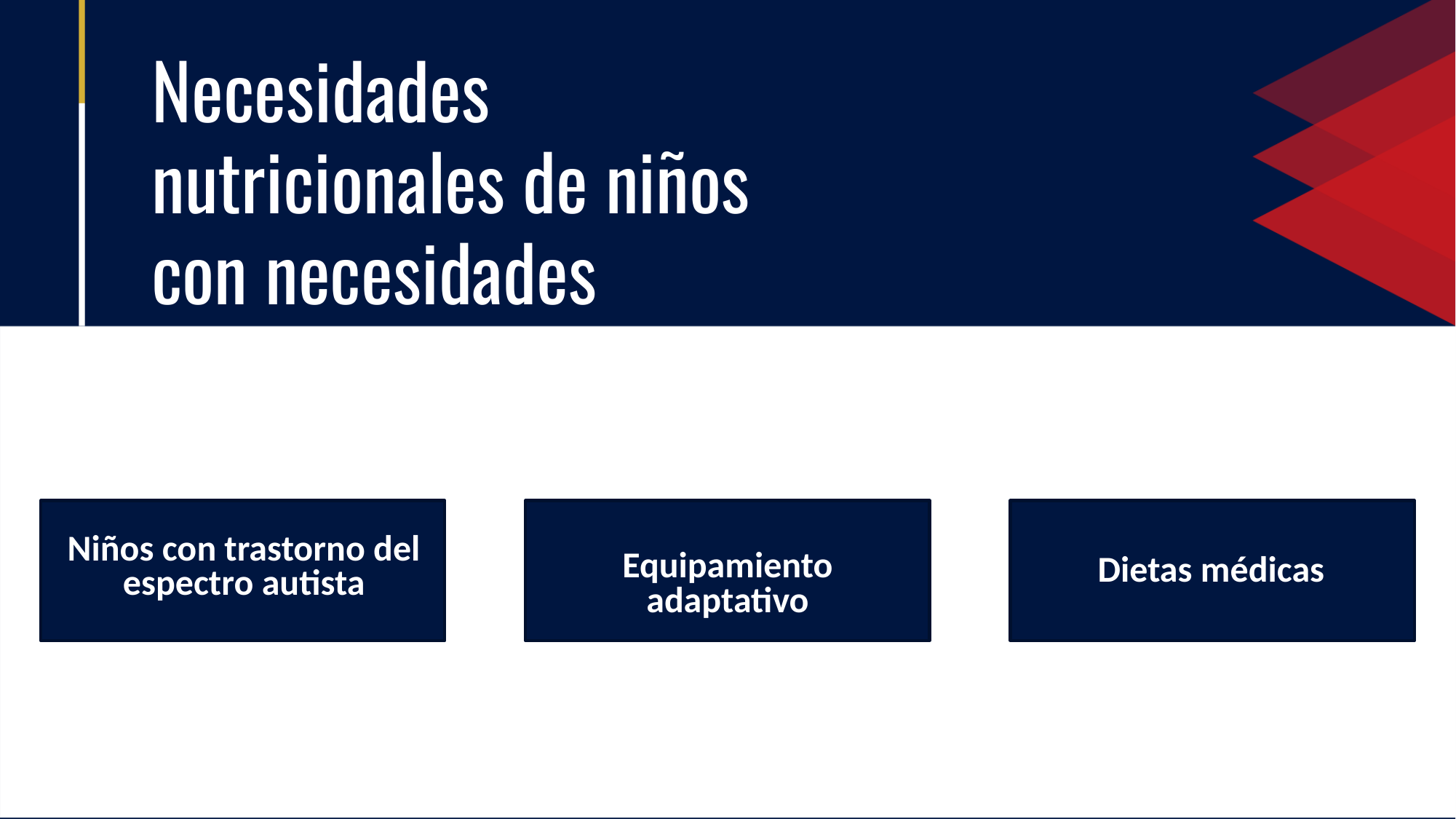

Necesidades nutricionales de niños con necesidades especiales

Niños con trastorno del espectro autista
Equipamiento adaptativo
Dietas médicas